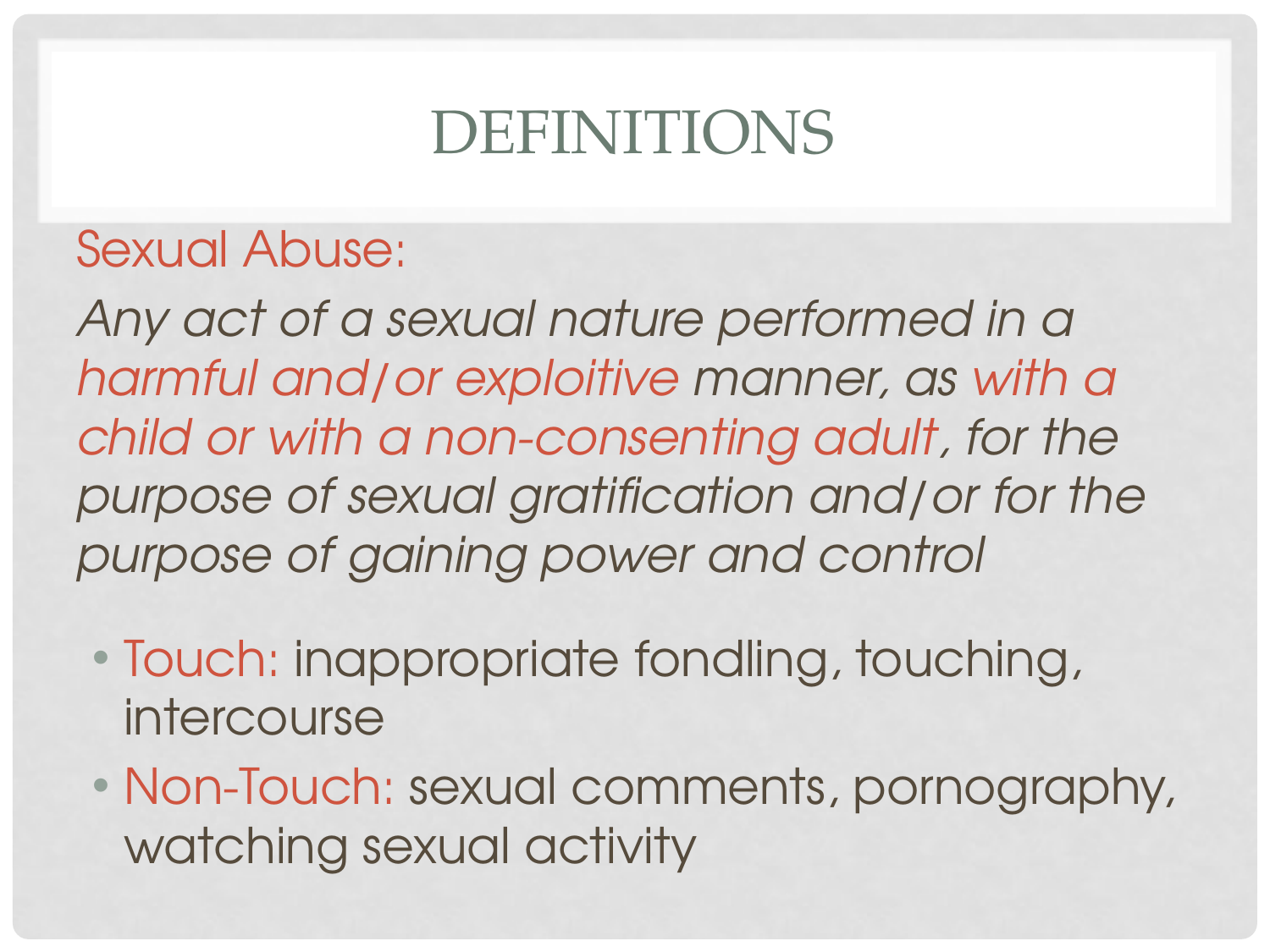

# Definitions
Sexual Abuse:
Any act of a sexual nature performed in a harmful and/or exploitive manner, as with a child or with a non-consenting adult, for the purpose of sexual gratification and/or for the purpose of gaining power and control

Touch: inappropriate fondling, touching, intercourse
Non-Touch: sexual comments, pornography, watching sexual activity